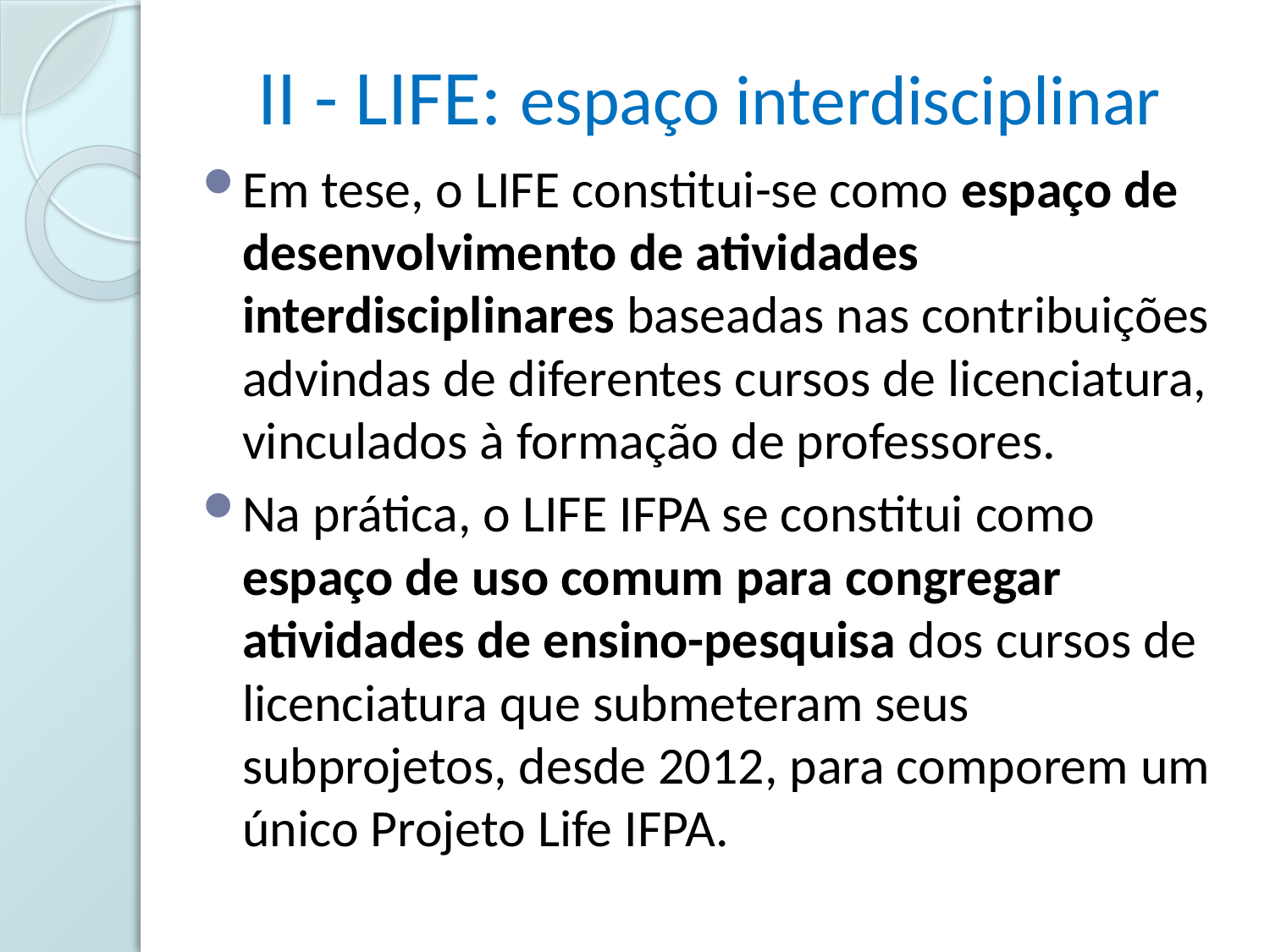

# II - LIFE: espaço interdisciplinar
Em tese, o LIFE constitui-se como espaço de desenvolvimento de atividades interdisciplinares baseadas nas contribuições advindas de diferentes cursos de licenciatura, vinculados à formação de professores.
Na prática, o LIFE IFPA se constitui como espaço de uso comum para congregar atividades de ensino-pesquisa dos cursos de licenciatura que submeteram seus subprojetos, desde 2012, para comporem um único Projeto Life IFPA.